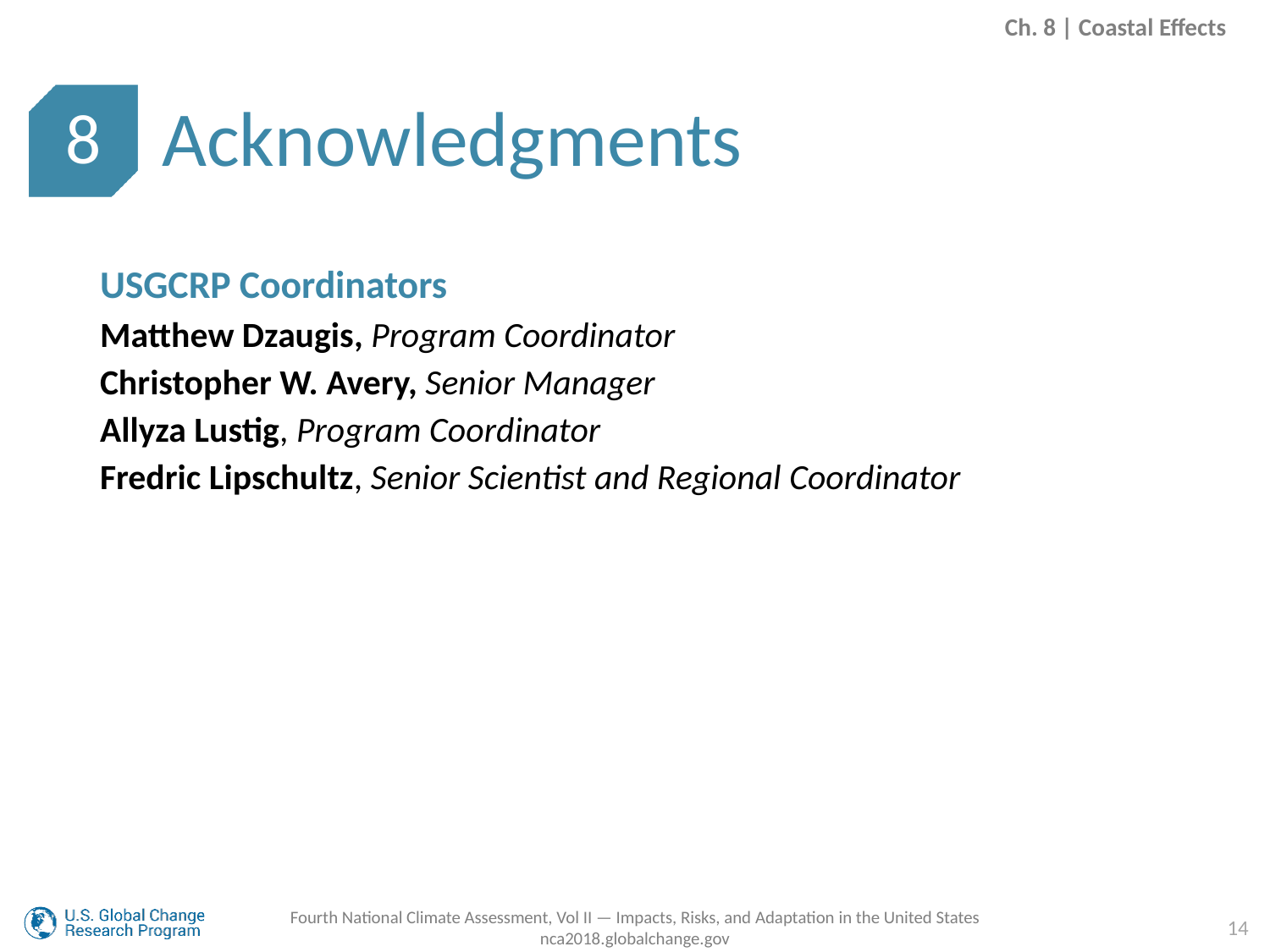

Ch. 8 | Coastal Effects
Acknowledgments
8
USGCRP Coordinators
Matthew Dzaugis, Program Coordinator
Christopher W. Avery, Senior Manager
Allyza Lustig, Program Coordinator
Fredric Lipschultz, Senior Scientist and Regional Coordinator